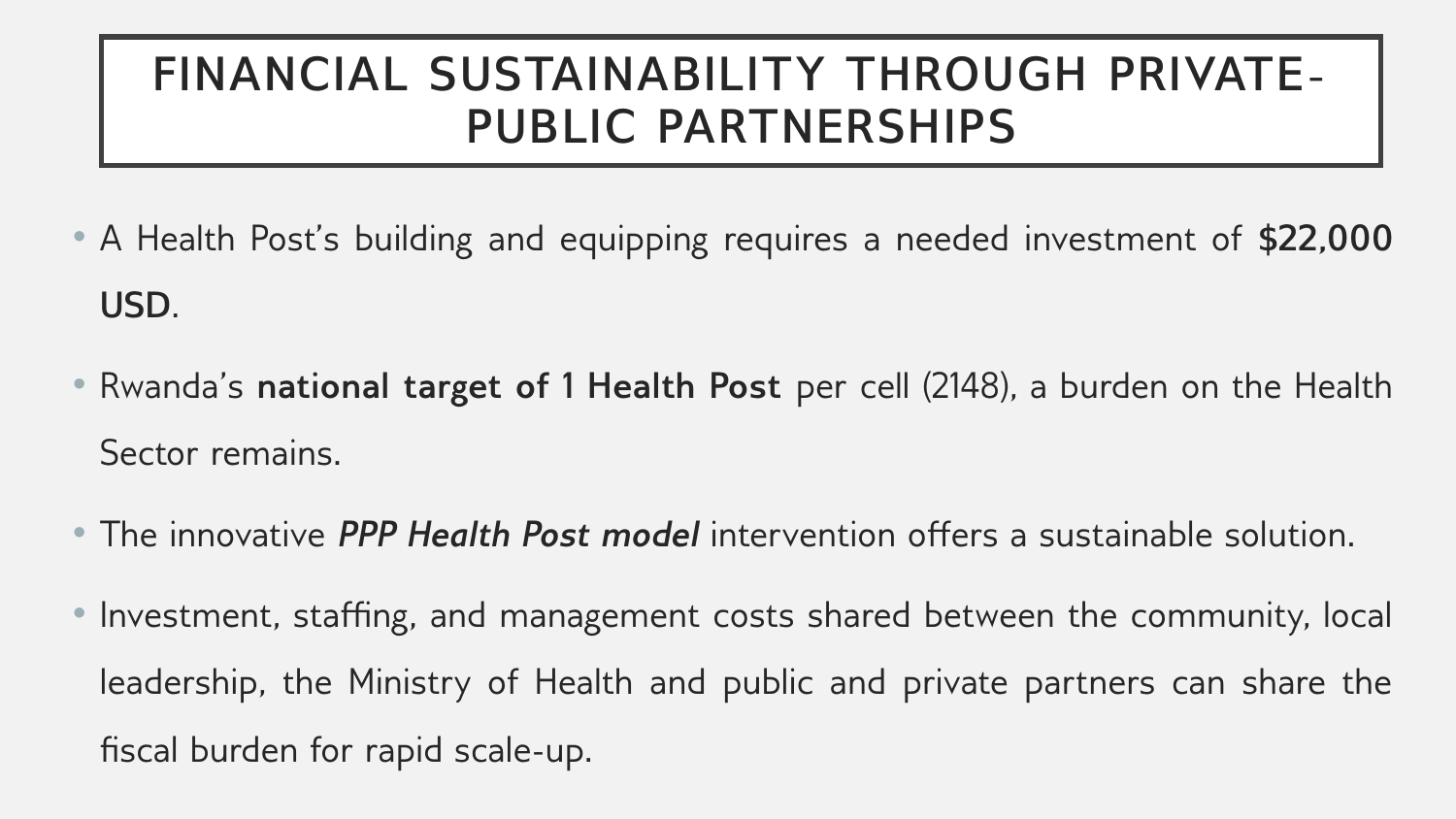

# Financial Sustainability through Private-Public Partnerships
A Health Post’s building and equipping requires a needed investment of $22,000 USD.
Rwanda’s national target of 1 Health Post per cell (2148), a burden on the Health Sector remains.
The innovative PPP Health Post model intervention offers a sustainable solution.
Investment, staffing, and management costs shared between the community, local leadership, the Ministry of Health and public and private partners can share the fiscal burden for rapid scale-up.